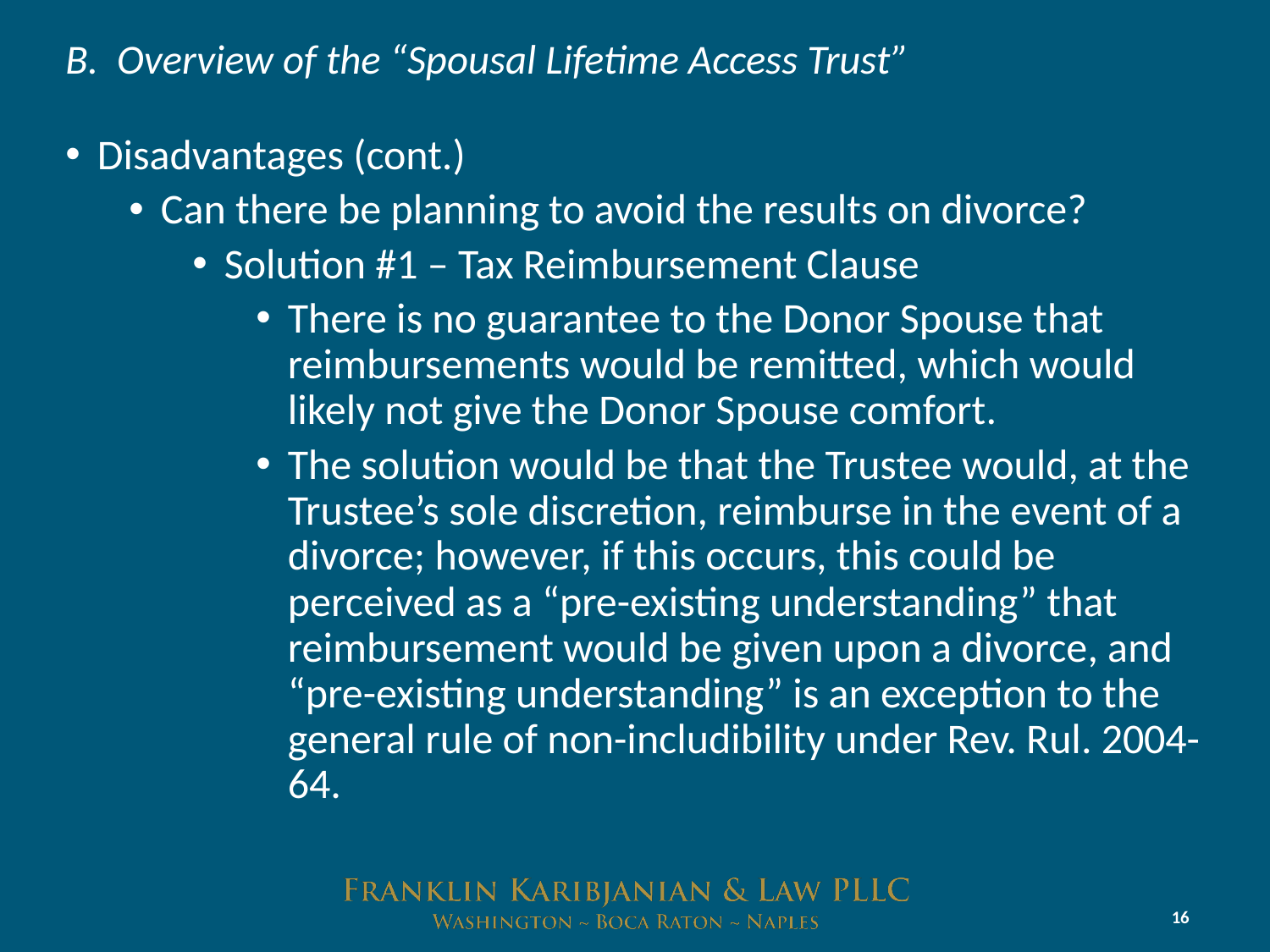

# B.  Overview of the “Spousal Lifetime Access Trust”
Disadvantages (cont.)
Can there be planning to avoid the results on divorce?
Solution #1 – Tax Reimbursement Clause
There is no guarantee to the Donor Spouse that reimbursements would be remitted, which would likely not give the Donor Spouse comfort.
The solution would be that the Trustee would, at the Trustee’s sole discretion, reimburse in the event of a divorce; however, if this occurs, this could be perceived as a “pre-existing understanding” that reimbursement would be given upon a divorce, and “pre-existing understanding” is an exception to the general rule of non-includibility under Rev. Rul. 2004-64.